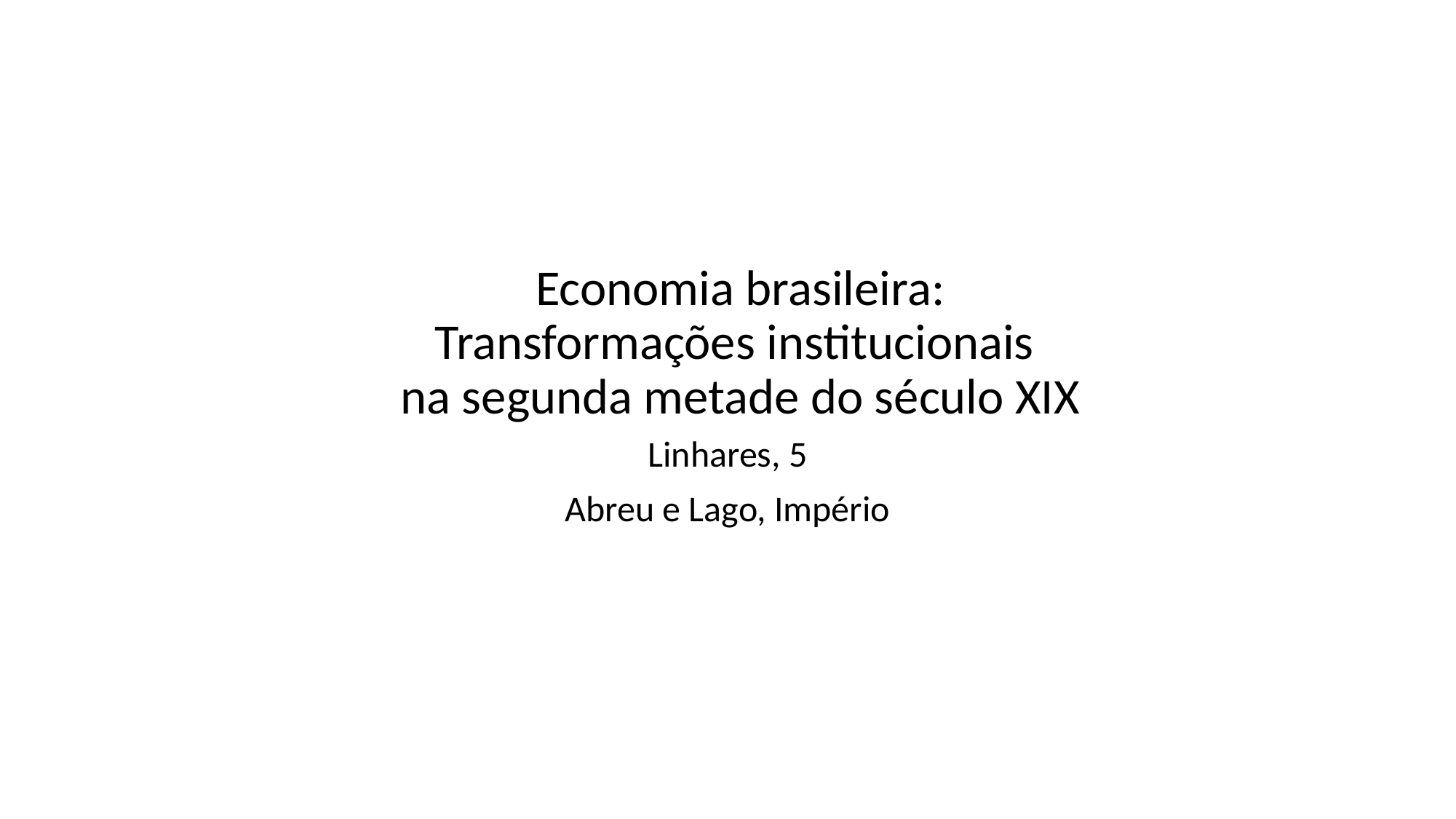

# Economia brasileira: Transformações institucionais na segunda metade do século XIX
Linhares, 5
Abreu e Lago, Império